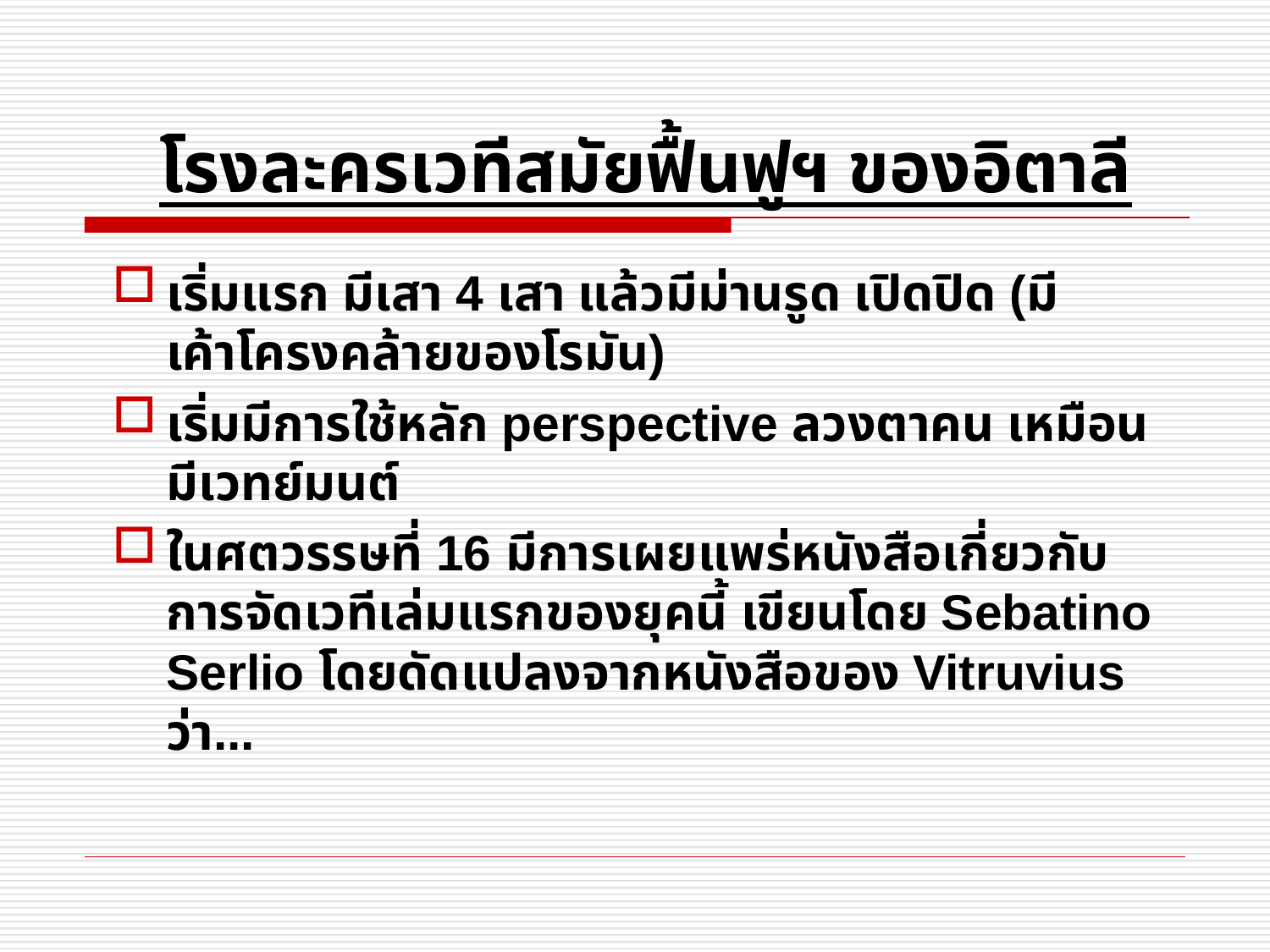

โรงละครเวทีสมัยฟื้นฟูฯ ของอิตาลี

เริ่มแรก มีเสา 4 เสา แล้วมีม่านรูด เปิดปิด (มีเค้าโครงคล้ายของโรมัน)
เริ่มมีการใช้หลัก perspective ลวงตาคน เหมือนมีเวทย์มนต์
ในศตวรรษที่ 16 มีการเผยแพร่หนังสือเกี่ยวกับการจัดเวทีเล่มแรกของยุคนี้ เขียนโดย Sebatino Serlio โดยดัดแปลงจากหนังสือของ Vitruvius ว่า...